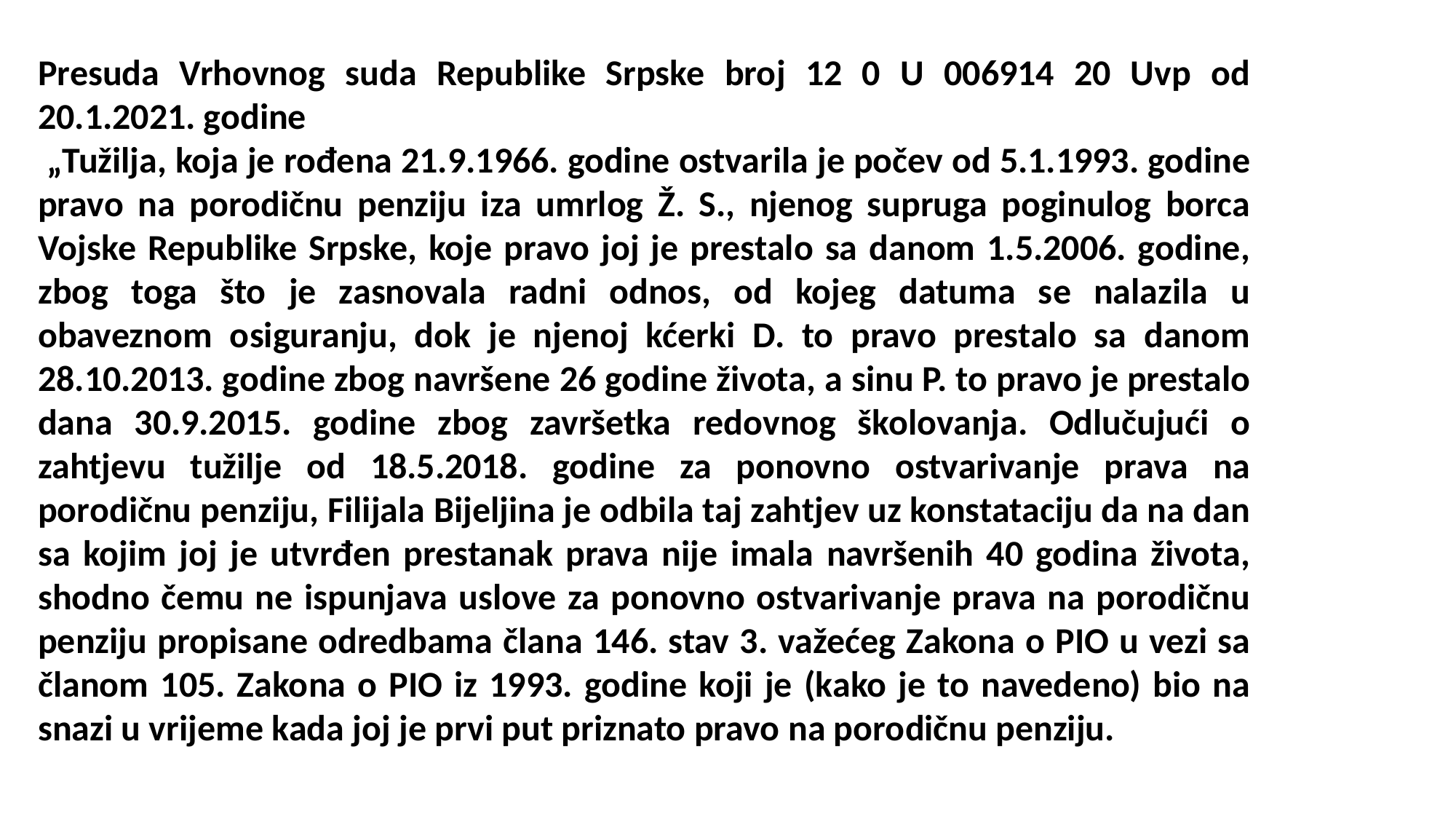

Presuda Vrhovnog suda Republike Srpske broj 12 0 U 006914 20 Uvp od 20.1.2021. godine
 „Tužilja, koja je rođena 21.9.1966. godine ostvarila je počev od 5.1.1993. godine pravo na porodičnu penziju iza umrlog Ž. S., njenog supruga poginulog borca Vojske Republike Srpske, koje pravo joj je prestalo sa danom 1.5.2006. godine, zbog toga što je zasnovala radni odnos, od kojeg datuma se nalazila u obaveznom osiguranju, dok je njenoj kćerki D. to pravo prestalo sa danom 28.10.2013. godine zbog navršene 26 godine života, a sinu P. to pravo je prestalo dana 30.9.2015. godine zbog završetka redovnog školovanja. Odlučujući o zahtjevu tužilje od 18.5.2018. godine za ponovno ostvarivanje prava na porodičnu penziju, Filijala Bijeljina je odbila taj zahtjev uz konstataciju da na dan sa kojim joj je utvrđen prestanak prava nije imala navršenih 40 godina života, shodno čemu ne ispunjava uslove za ponovno ostvarivanje prava na porodičnu penziju propisane odredbama člana 146. stav 3. važećeg Zakona o PIO u vezi sa članom 105. Zakona o PIO iz 1993. godine koji je (kako je to navedeno) bio na snazi u vrijeme kada joj je prvi put priznato pravo na porodičnu penziju.